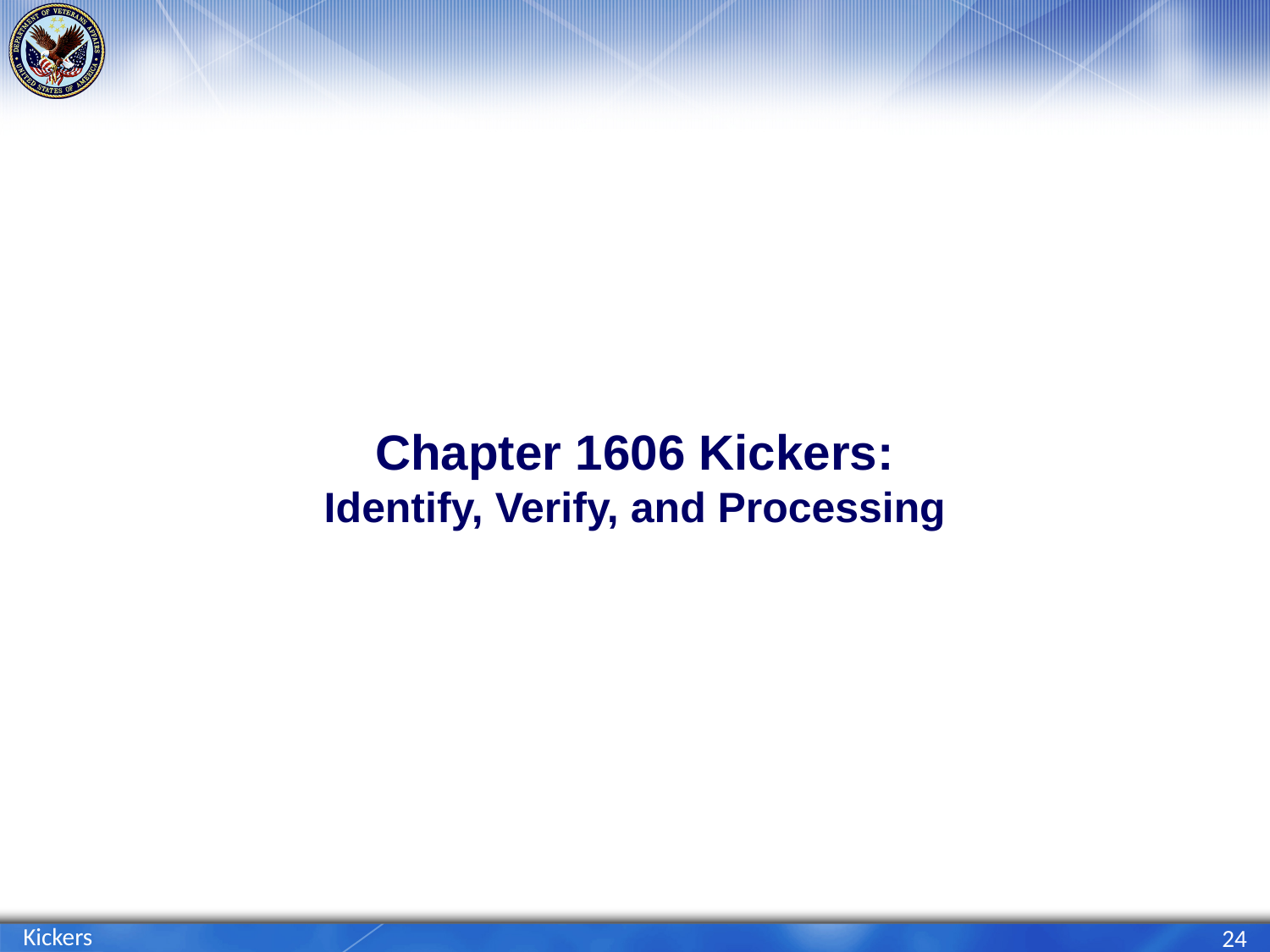

# Chapter 1606 Kickers: Identify, Verify, and Processing
Kickers
24